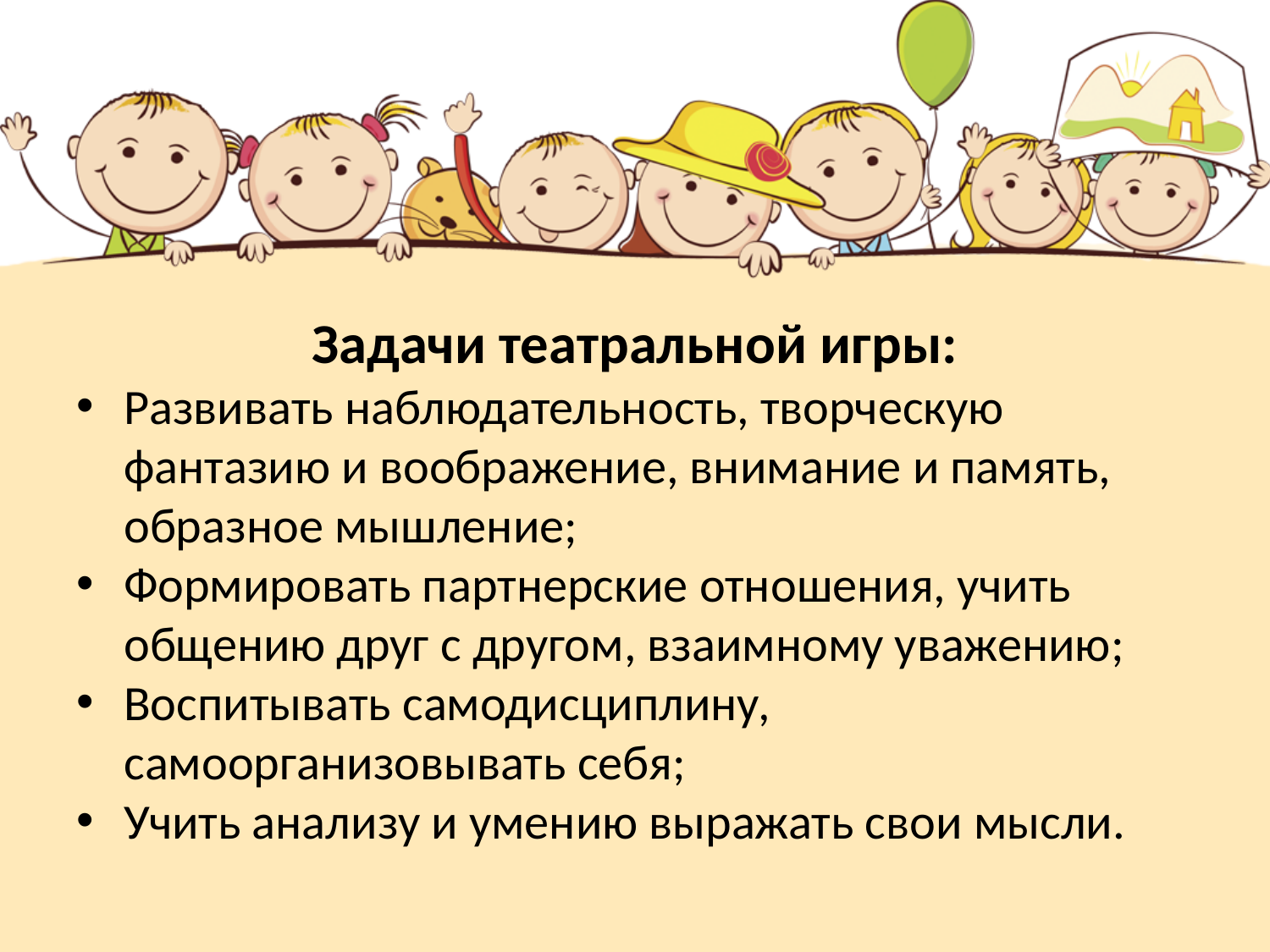

Задачи театральной игры:
Развивать наблюдательность, творческую фантазию и воображение, внимание и память, образное мышление;
Формировать партнерские отношения, учить общению друг с другом, взаимному уважению;
Воспитывать самодисциплину, самоорганизовывать себя;
Учить анализу и умению выражать свои мысли.